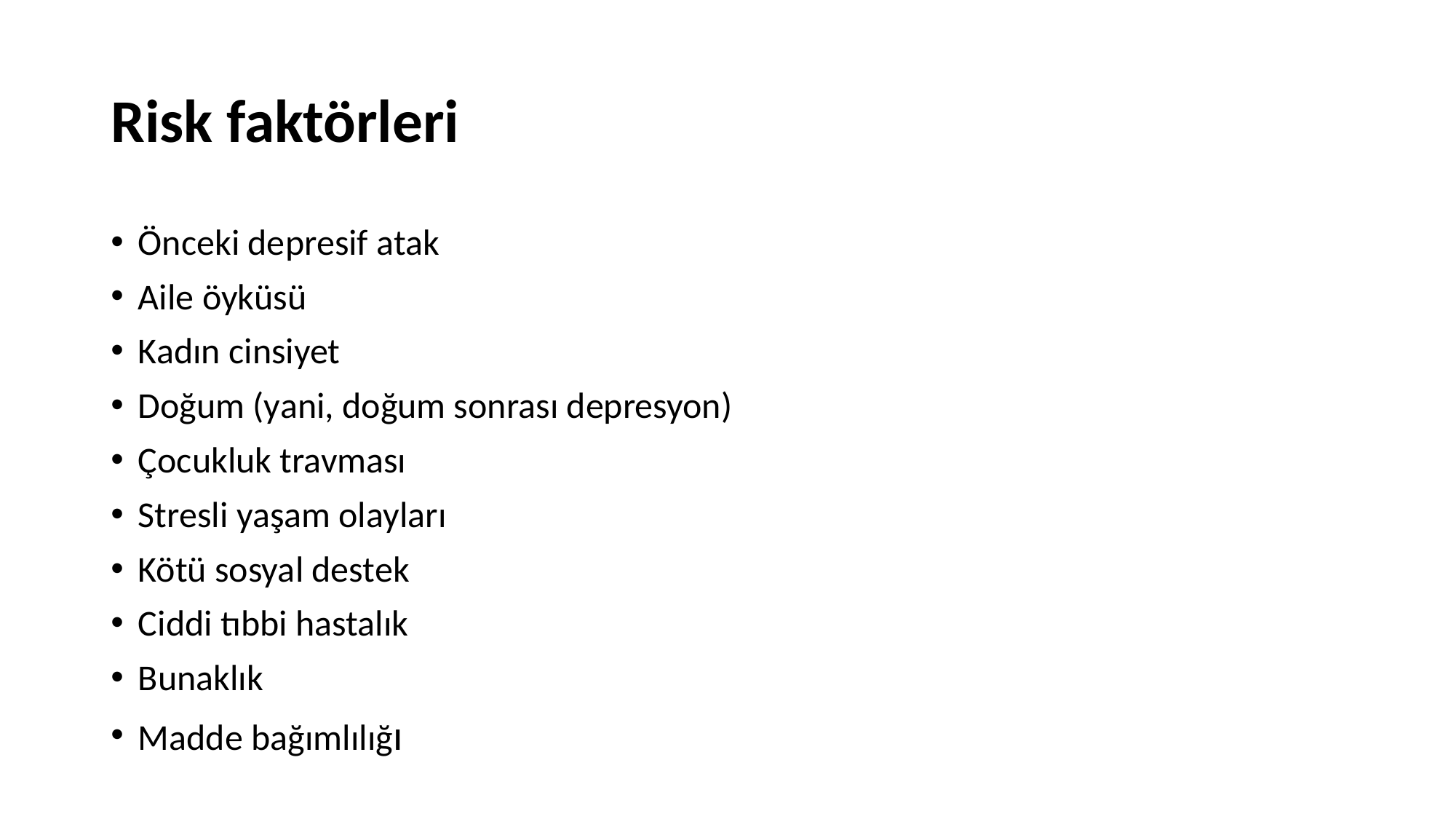

# Risk faktörleri
Önceki depresif atak
Aile öyküsü
Kadın cinsiyet
Doğum (yani, doğum sonrası depresyon)
Çocukluk travması
Stresli yaşam olayları
Kötü sosyal destek
Ciddi tıbbi hastalık
Bunaklık
Madde bağımlılığı